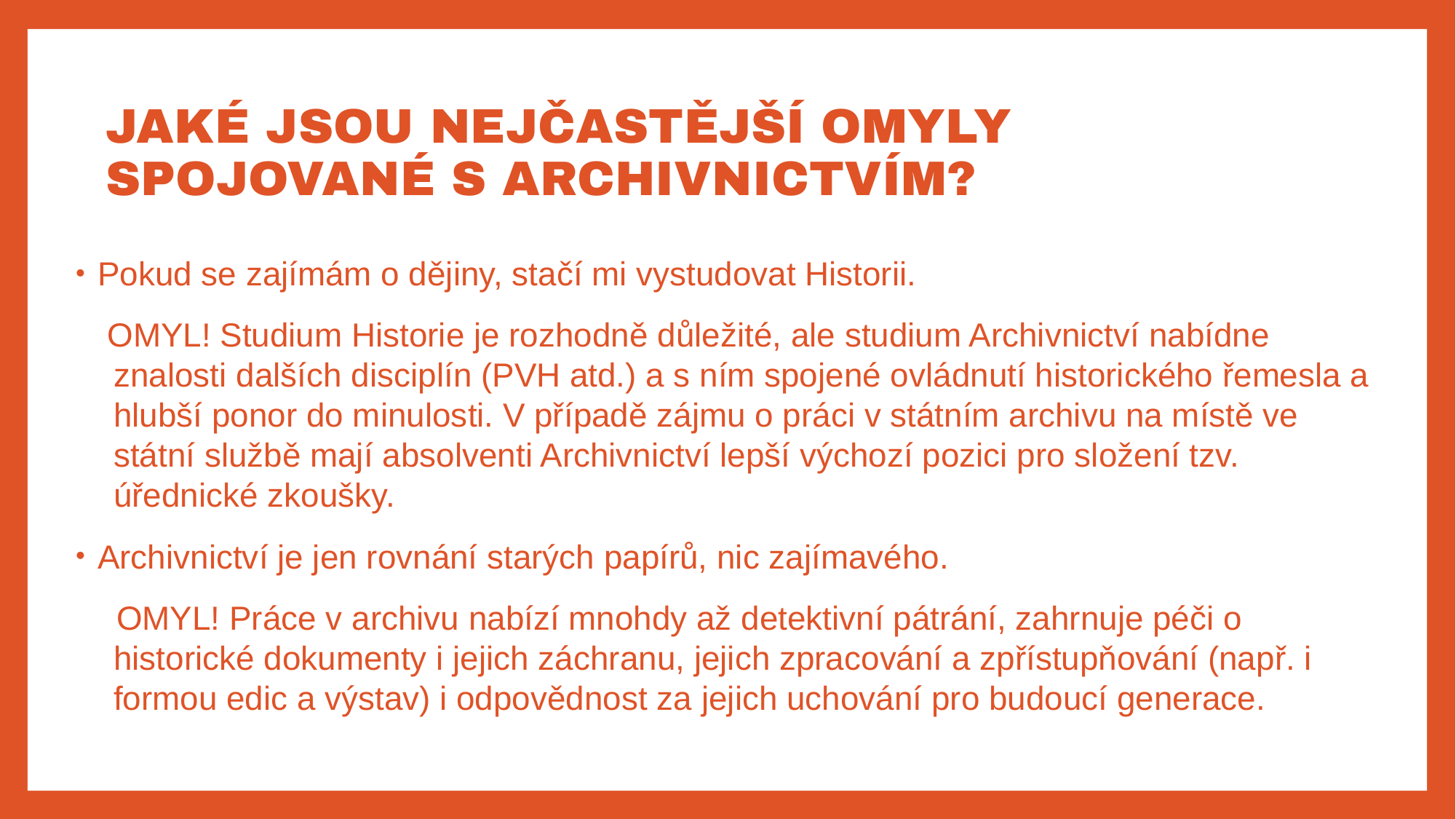

# Jaké jsou nejčastější omyly spojované s archivnictvím?
Pokud se zajímám o dějiny, stačí mi vystudovat Historii.
    OMYL! Studium Historie je rozhodně důležité, ale studium Archivnictví nabídne znalosti dalších disciplín (PVH atd.) a s ním spojené ovládnutí historického řemesla a hlubší ponor do minulosti. V případě zájmu o práci v státním archivu na místě ve státní službě mají absolventi Archivnictví lepší výchozí pozici pro složení tzv. úřednické zkoušky.
Archivnictví je jen rovnání starých papírů, nic zajímavého.
     OMYL! Práce v archivu nabízí mnohdy až detektivní pátrání, zahrnuje péči o historické dokumenty i jejich záchranu, jejich zpracování a zpřístupňování (např. i formou edic a výstav) i odpovědnost za jejich uchování pro budoucí generace.